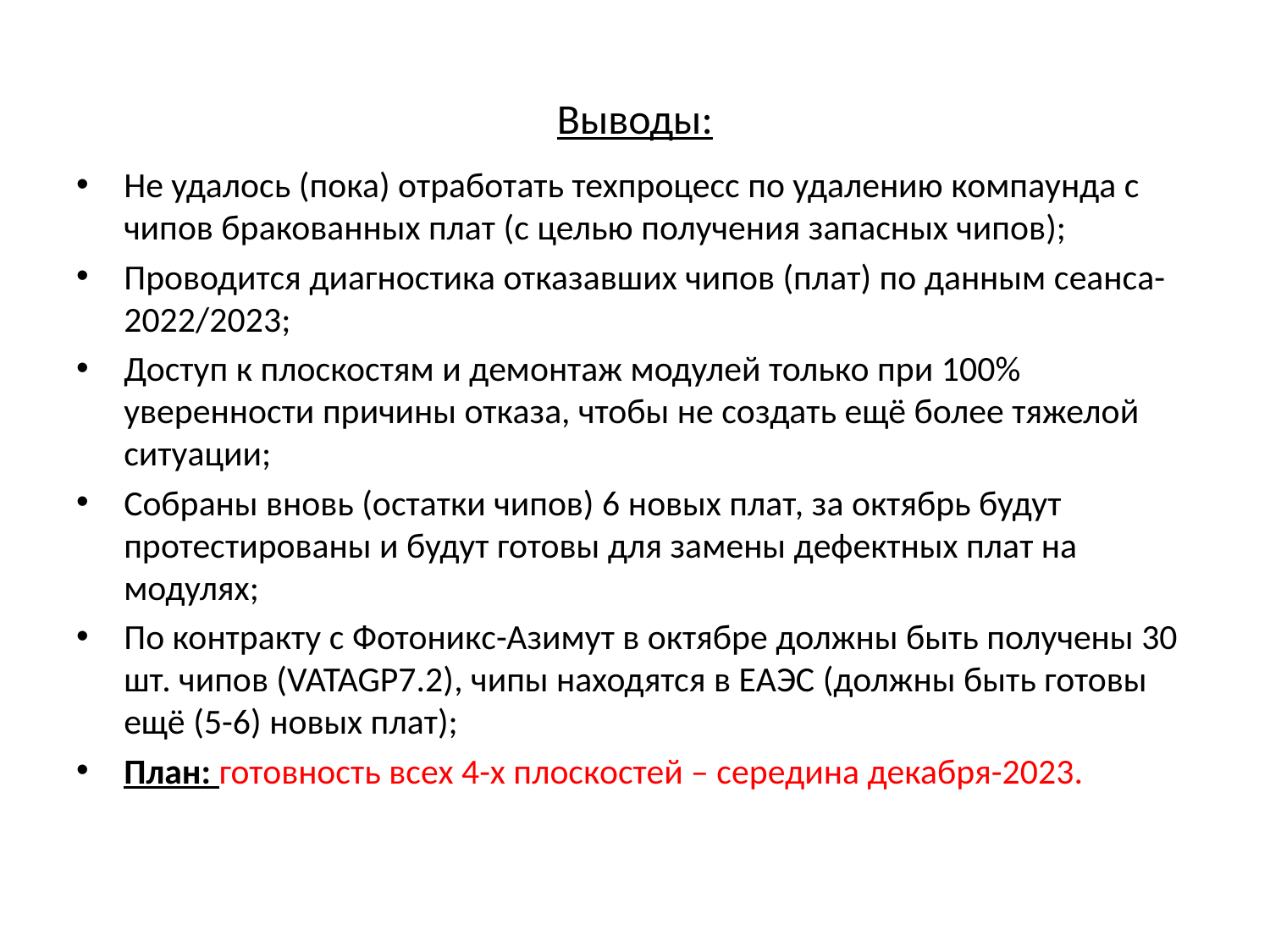

# Выводы:
Не удалось (пока) отработать техпроцесс по удалению компаунда с чипов бракованных плат (с целью получения запасных чипов);
Проводится диагностика отказавших чипов (плат) по данным сеанса-2022/2023;
Доступ к плоскостям и демонтаж модулей только при 100% уверенности причины отказа, чтобы не создать ещё более тяжелой ситуации;
Собраны вновь (остатки чипов) 6 новых плат, за октябрь будут протестированы и будут готовы для замены дефектных плат на модулях;
По контракту с Фотоникс-Азимут в октябре должны быть получены 30 шт. чипов (VATAGP7.2), чипы находятся в ЕАЭС (должны быть готовы ещё (5-6) новых плат);
План: готовность всех 4-х плоскостей – середина декабря-2023.